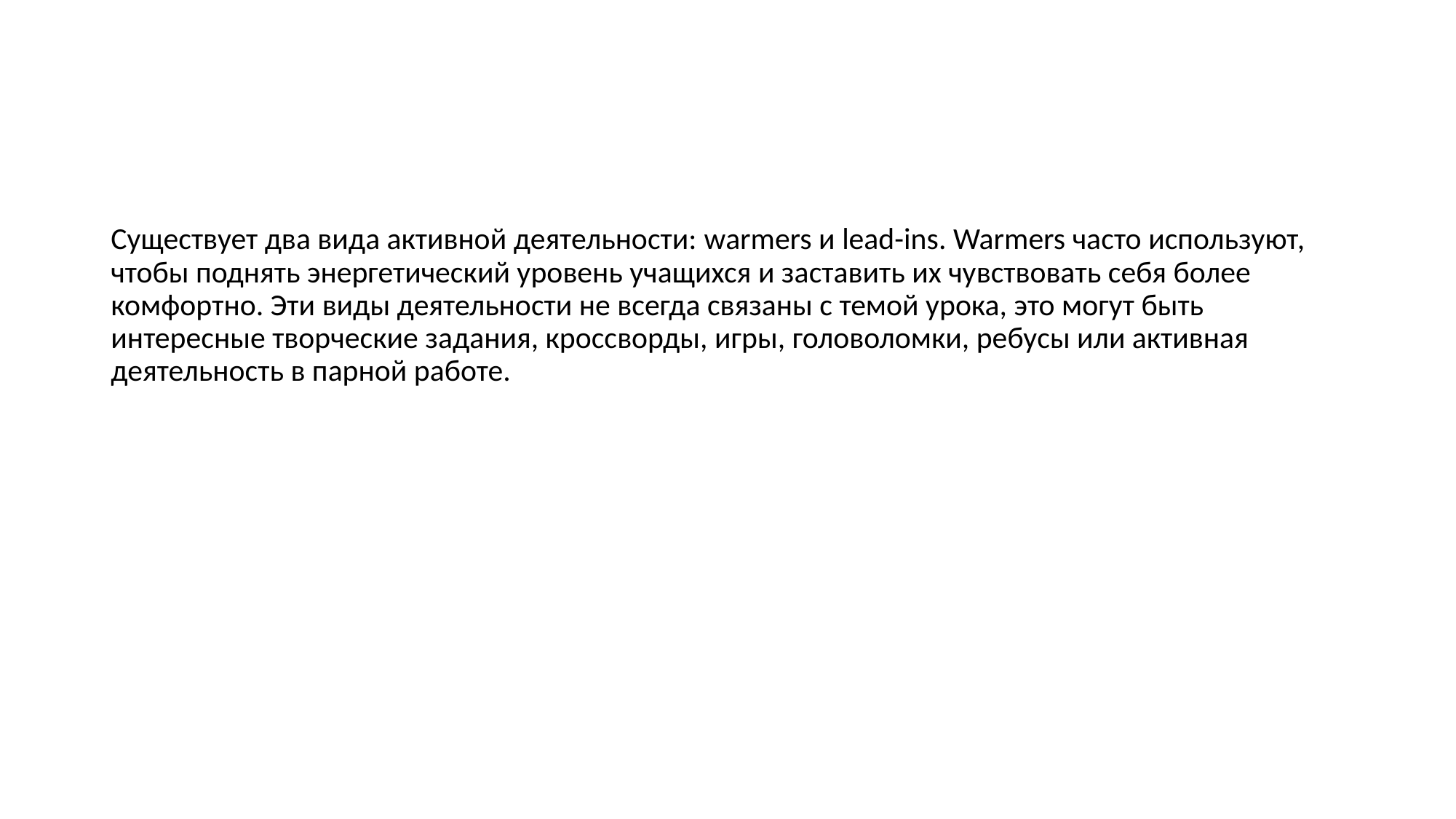

#
Существует два вида активной деятельности: warmers и lead-ins. Warmers часто используют, чтобы поднять энергетический уровень учащихся и заставить их чувствовать себя более комфортно. Эти виды деятельности не всегда связаны с темой урока, это могут быть интересные творческие задания, кроссворды, игры, головоломки, ребусы или активная деятельность в парной работе.